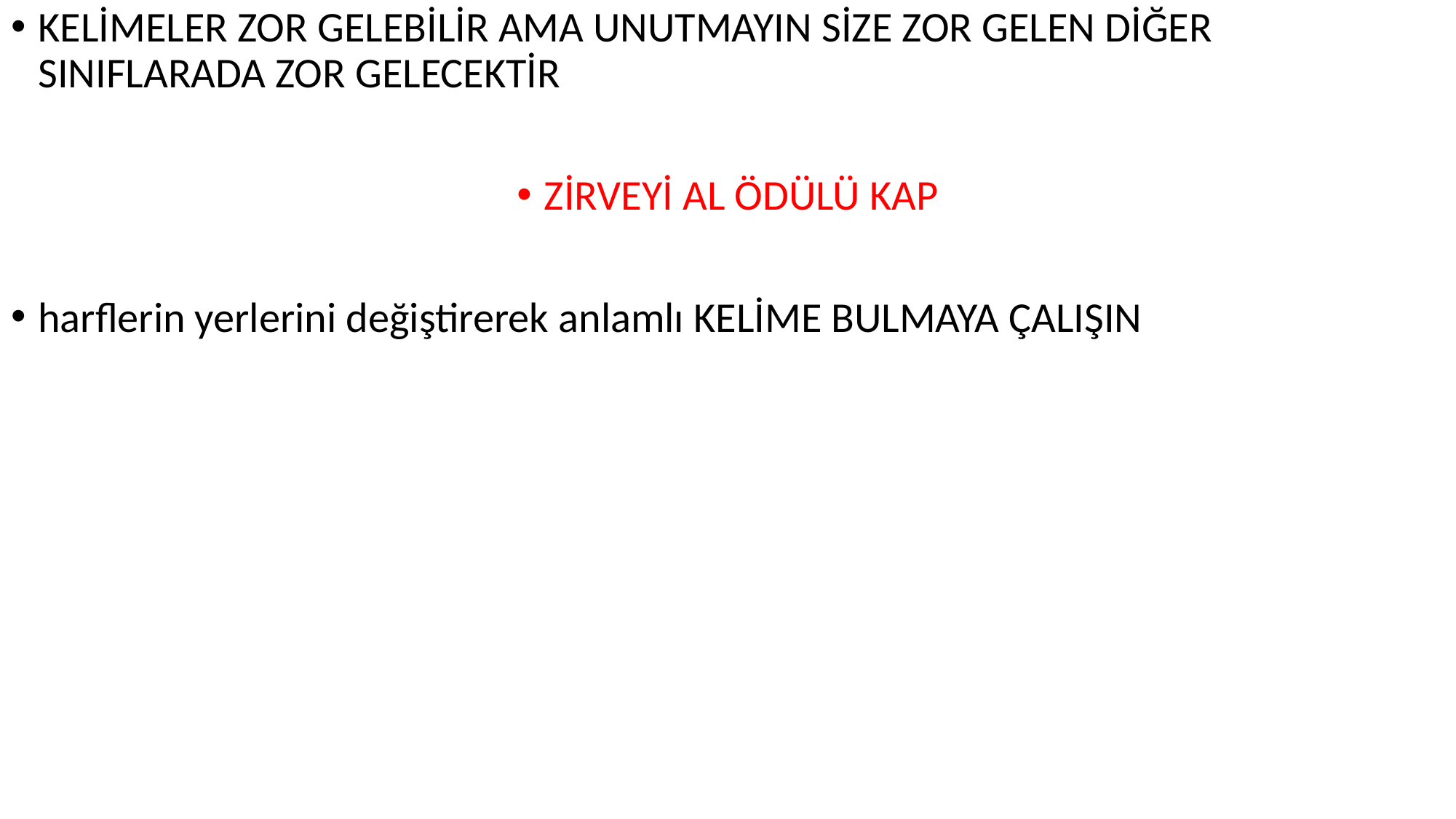

KELİMELER ZOR GELEBİLİR AMA UNUTMAYIN SİZE ZOR GELEN DİĞER SINIFLARADA ZOR GELECEKTİR

ZİRVEYİ AL ÖDÜLÜ KAP

harflerin yerlerini değiştirerek anlamlı KELİME BULMAYA ÇALIŞIN